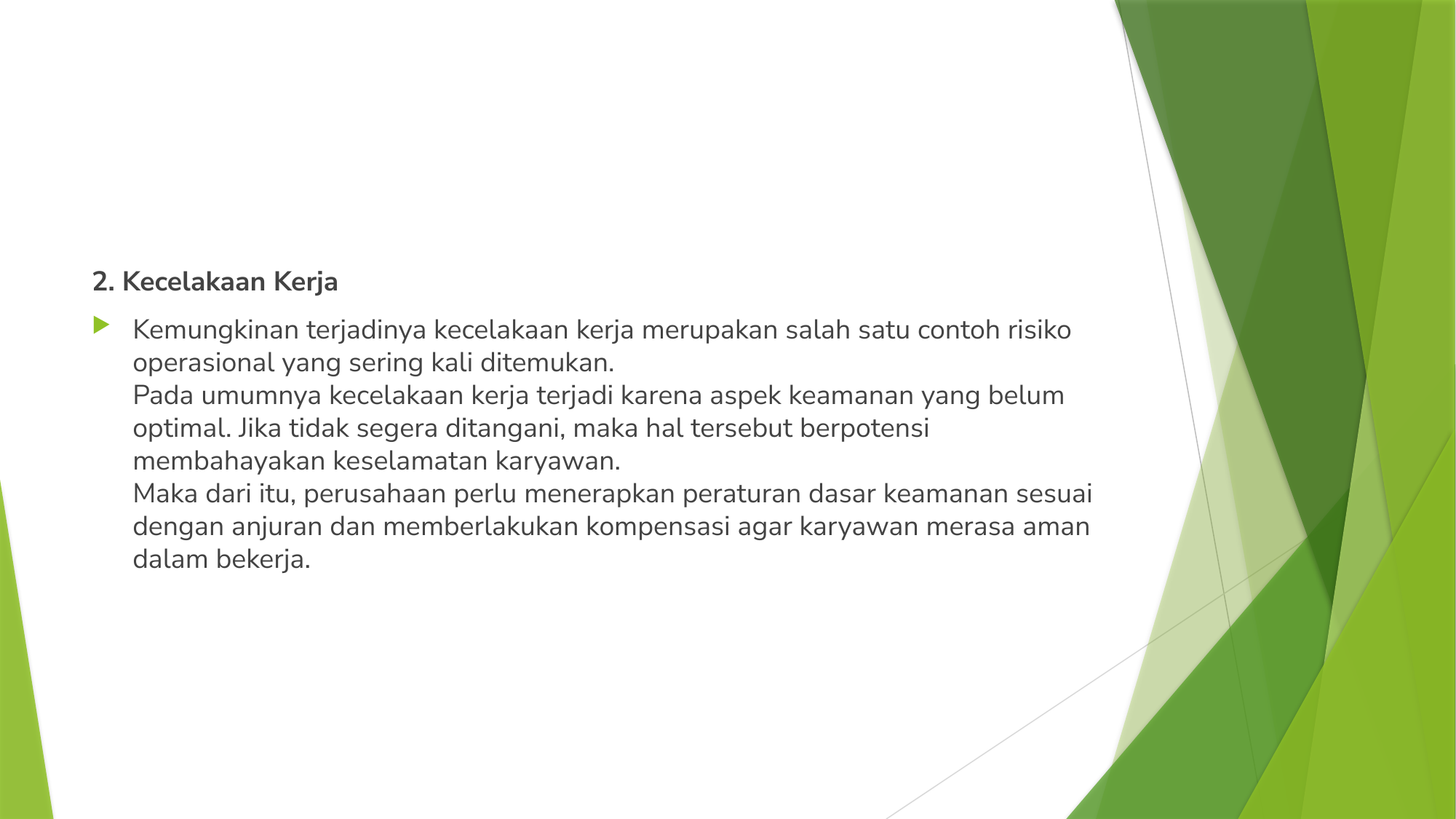

#
2. Kecelakaan Kerja
Kemungkinan terjadinya kecelakaan kerja merupakan salah satu contoh risiko operasional yang sering kali ditemukan.
Pada umumnya kecelakaan kerja terjadi karena aspek keamanan yang belum optimal. Jika tidak segera ditangani, maka hal tersebut berpotensi membahayakan keselamatan karyawan.
Maka dari itu, perusahaan perlu menerapkan peraturan dasar keamanan sesuai dengan anjuran dan memberlakukan kompensasi agar karyawan merasa aman dalam bekerja.